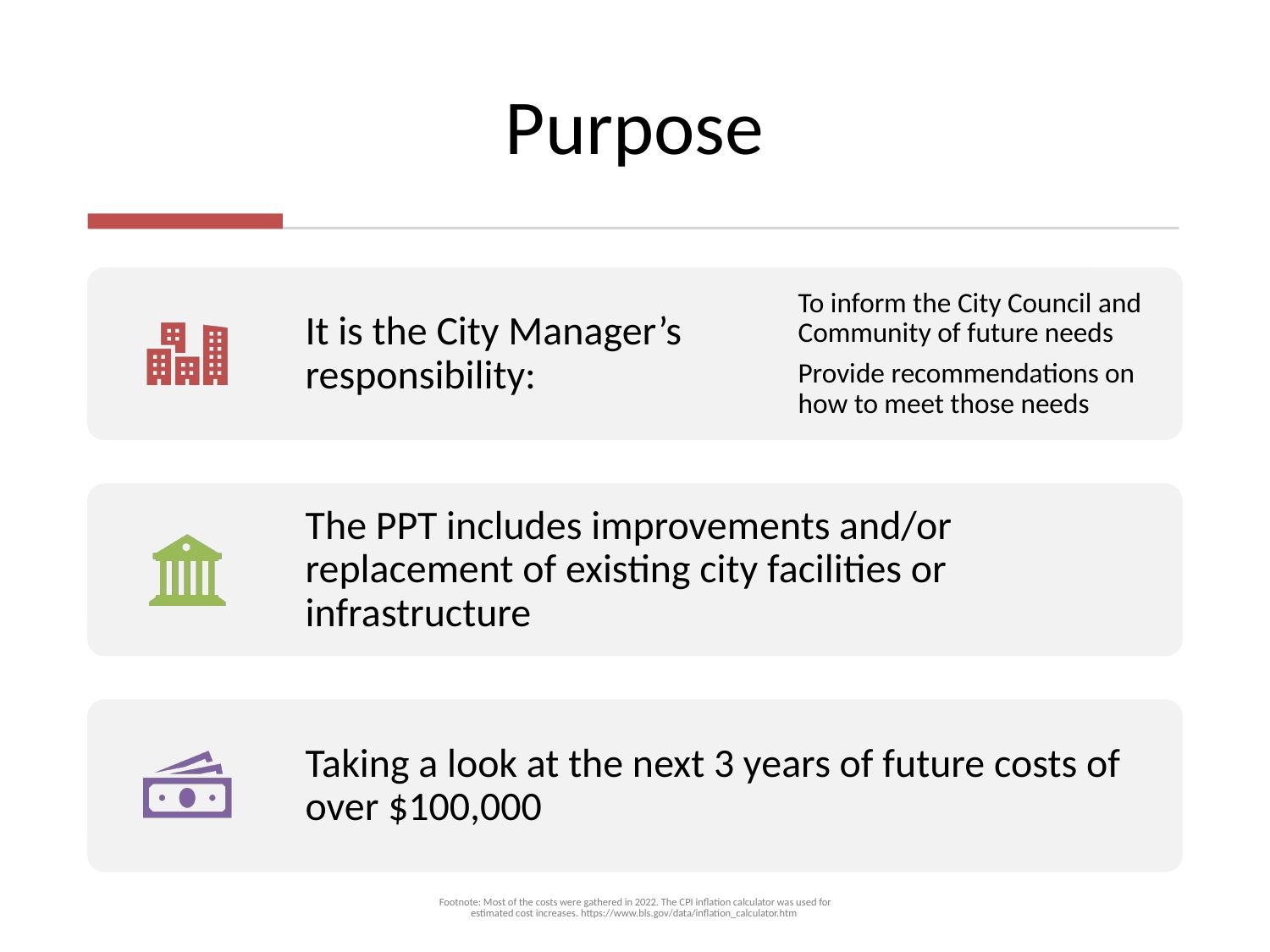

# Purpose

It is the City Manager’s responsibility:
To inform the City Council and Community of future needs
Provide recommendations on how to meet those needs
The PPT includes improvements and/or replacement of existing city facilities or infrastructure
Taking a look at the next 3 years of future costs of over $100,000
Footnote: Most of the costs were gathered in 2022. The CPI inflation calculator was used for estimated cost increases. https://www.bls.gov/data/inflation_calculator.htm